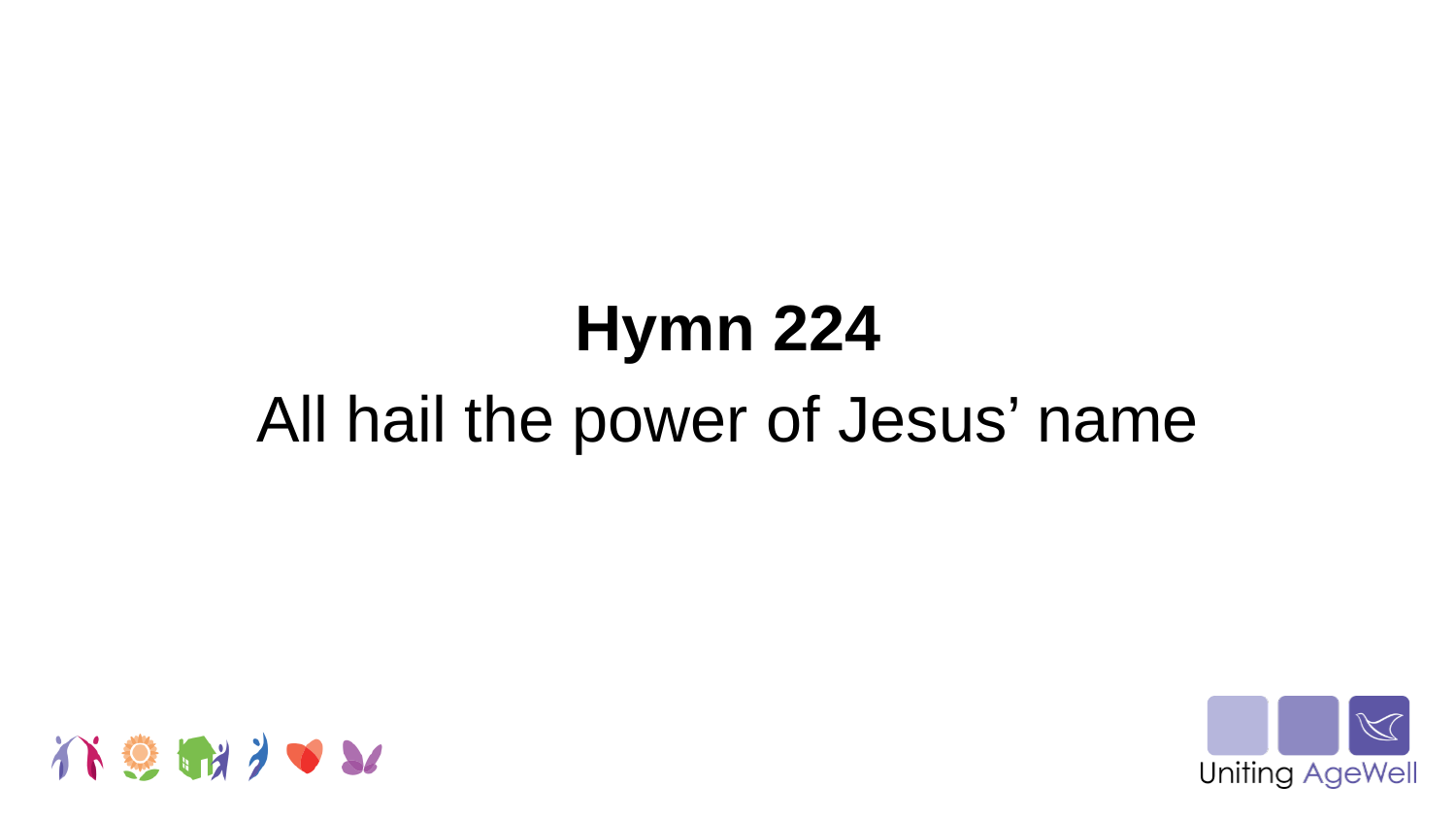

Hymn 224
All hail the power of Jesus’ name